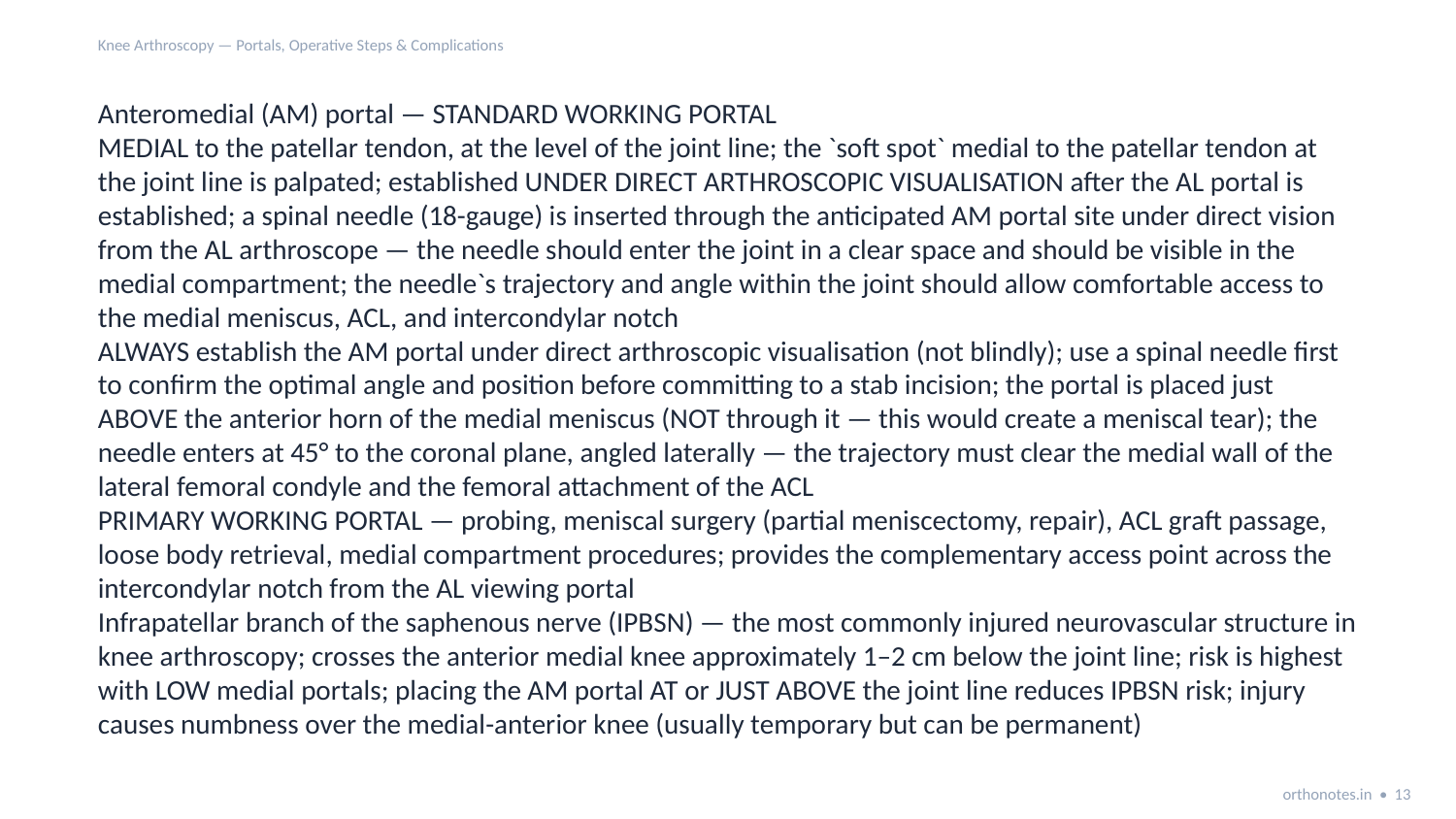

Knee Arthroscopy — Portals, Operative Steps & Complications
Anteromedial (AM) portal — STANDARD WORKING PORTAL
MEDIAL to the patellar tendon, at the level of the joint line; the `soft spot` medial to the patellar tendon at the joint line is palpated; established UNDER DIRECT ARTHROSCOPIC VISUALISATION after the AL portal is established; a spinal needle (18-gauge) is inserted through the anticipated AM portal site under direct vision from the AL arthroscope — the needle should enter the joint in a clear space and should be visible in the medial compartment; the needle`s trajectory and angle within the joint should allow comfortable access to the medial meniscus, ACL, and intercondylar notch
ALWAYS establish the AM portal under direct arthroscopic visualisation (not blindly); use a spinal needle first to confirm the optimal angle and position before committing to a stab incision; the portal is placed just ABOVE the anterior horn of the medial meniscus (NOT through it — this would create a meniscal tear); the needle enters at 45° to the coronal plane, angled laterally — the trajectory must clear the medial wall of the lateral femoral condyle and the femoral attachment of the ACL
PRIMARY WORKING PORTAL — probing, meniscal surgery (partial meniscectomy, repair), ACL graft passage, loose body retrieval, medial compartment procedures; provides the complementary access point across the intercondylar notch from the AL viewing portal
Infrapatellar branch of the saphenous nerve (IPBSN) — the most commonly injured neurovascular structure in knee arthroscopy; crosses the anterior medial knee approximately 1–2 cm below the joint line; risk is highest with LOW medial portals; placing the AM portal AT or JUST ABOVE the joint line reduces IPBSN risk; injury causes numbness over the medial-anterior knee (usually temporary but can be permanent)
orthonotes.in  •  13